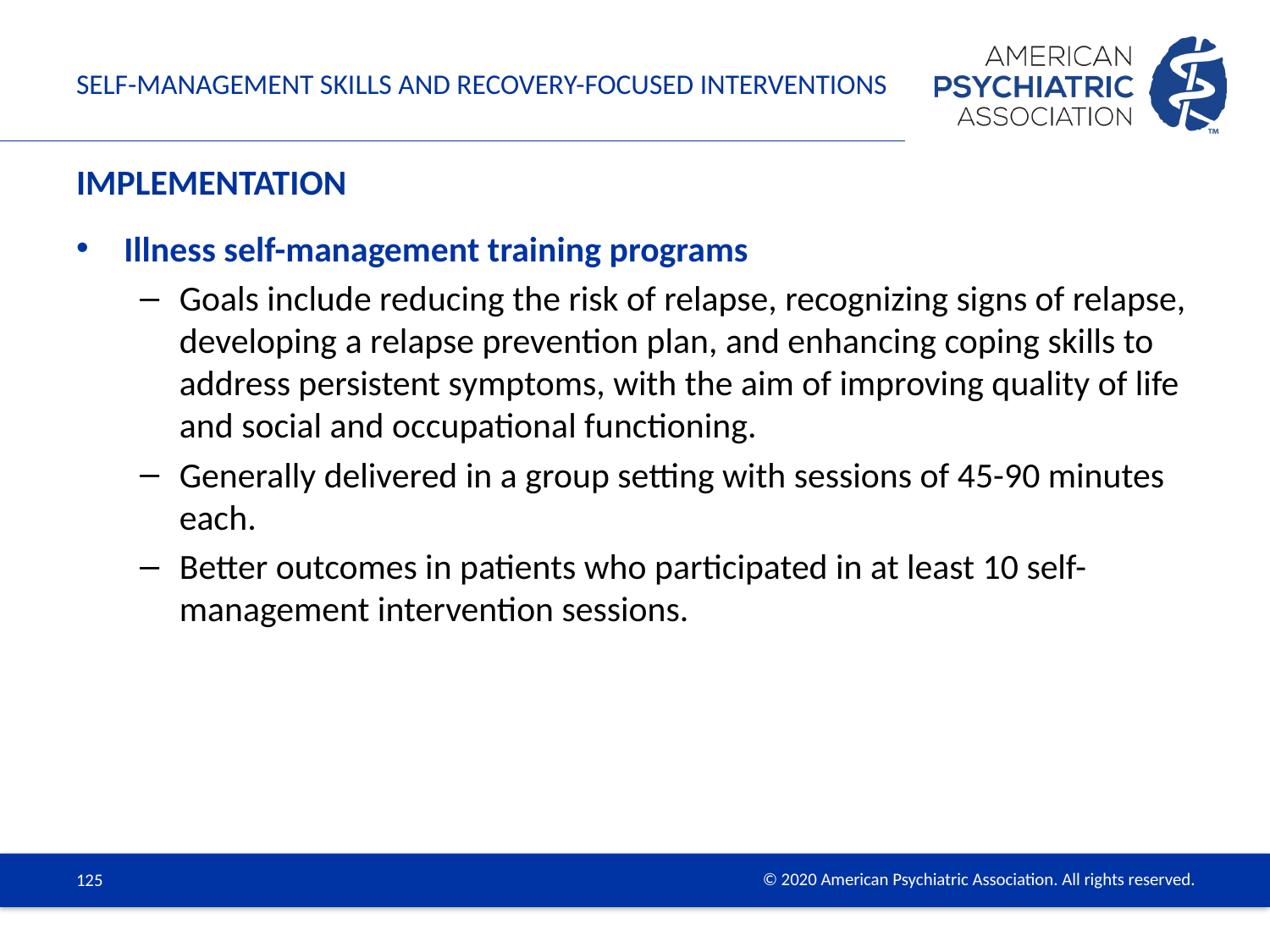

# Self-Management Skills and Recovery-Focused Interventions
Implementation
Illness self-management training programs
Goals include reducing the risk of relapse, recognizing signs of relapse, developing a relapse prevention plan, and enhancing coping skills to address persistent symptoms, with the aim of improving quality of life and social and occupational functioning.
Generally delivered in a group setting with sessions of 45-90 minutes each.
Better outcomes in patients who participated in at least 10 self-management intervention sessions.